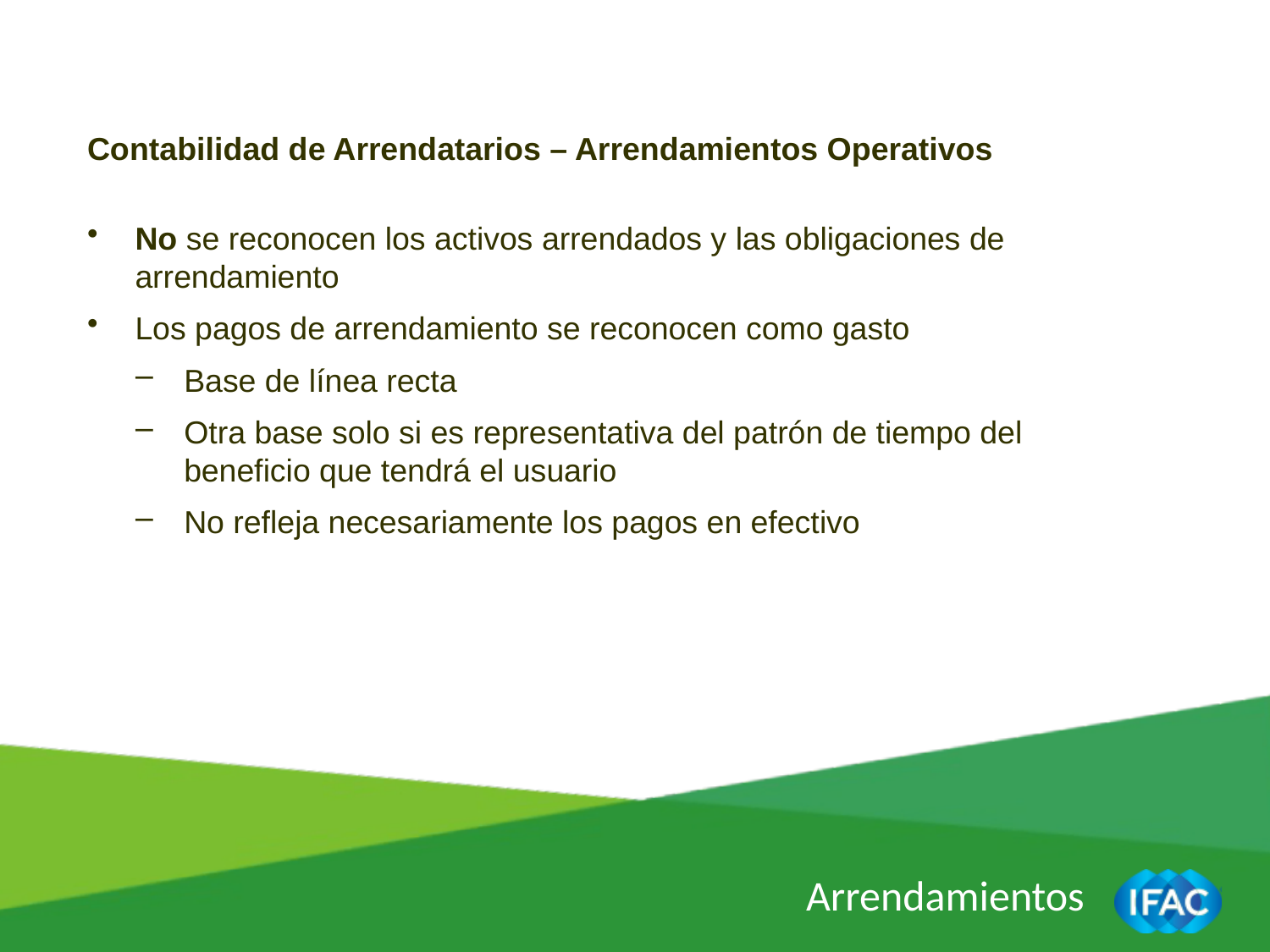

Contabilidad de Arrendatarios – Arrendamientos Operativos

No se reconocen los activos arrendados y las obligaciones de arrendamiento
Los pagos de arrendamiento se reconocen como gasto
Base de línea recta
Otra base solo si es representativa del patrón de tiempo del beneficio que tendrá el usuario
No refleja necesariamente los pagos en efectivo

Arrendamientos